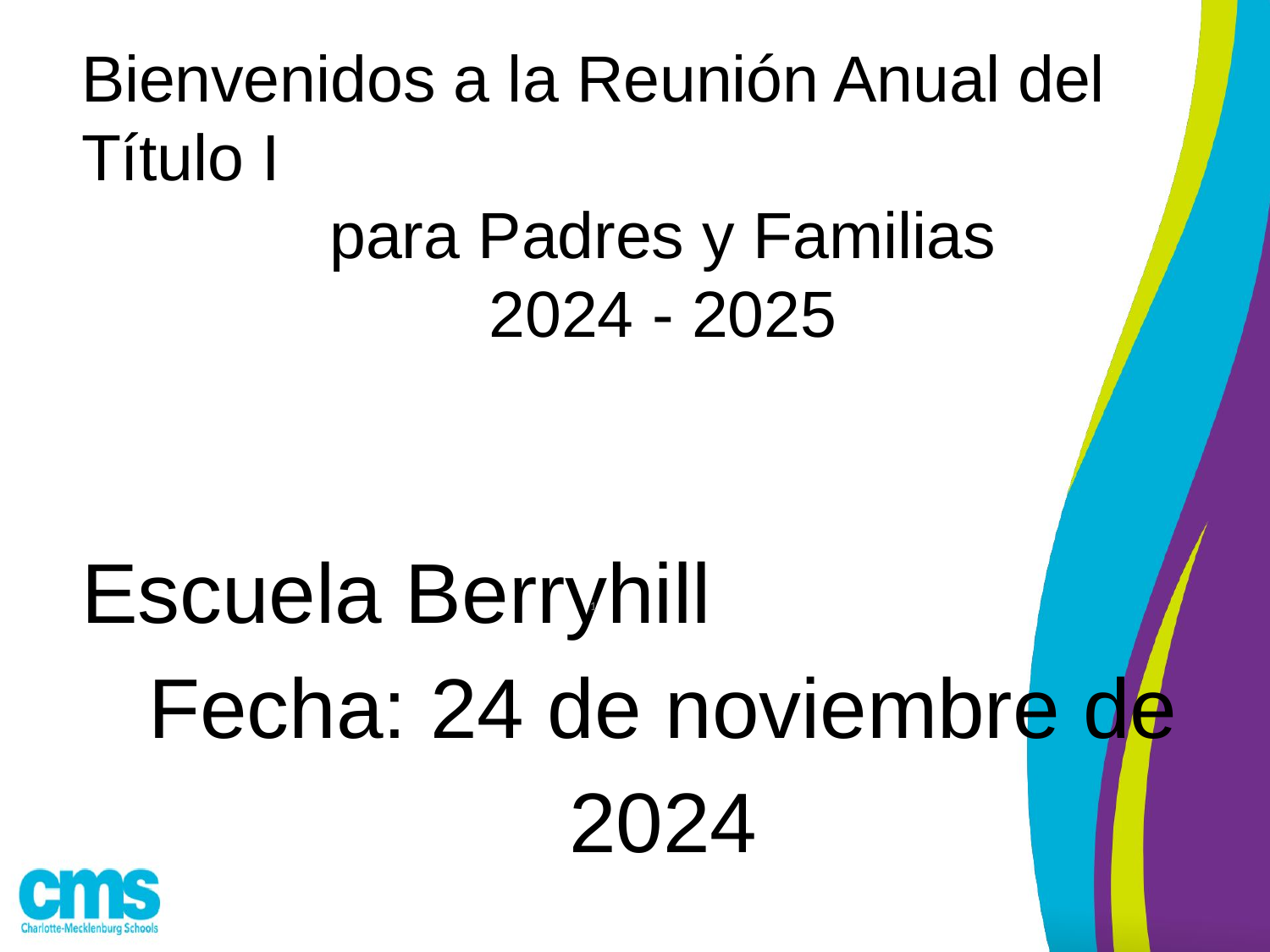

Bienvenidos a la Reunión Anual del Título I
para Padres y Familias
2024 - 2025

Escuela Berryhill
Fecha: 24 de noviembre de 2024
1